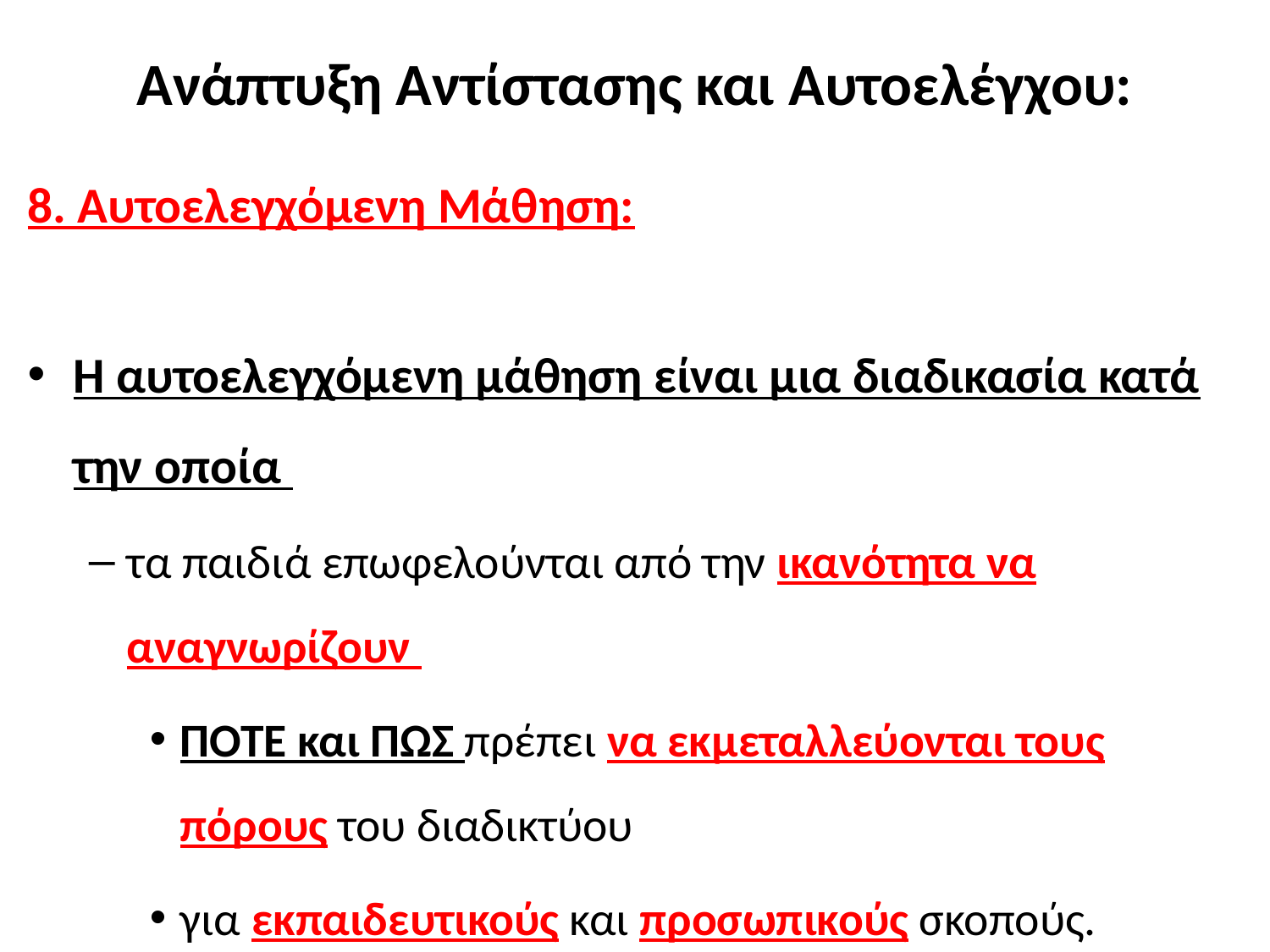

# Ανάπτυξη Αντίστασης και Αυτοελέγχου:
8. Αυτοελεγχόμενη Μάθηση:

Η αυτοελεγχόμενη μάθηση είναι μια διαδικασία κατά την οποία
τα παιδιά επωφελούνται από την ικανότητα να αναγνωρίζουν
ΠΟΤΕ και ΠΩΣ πρέπει να εκμεταλλεύονται τους πόρους του διαδικτύου
για εκπαιδευτικούς και προσωπικούς σκοπούς.